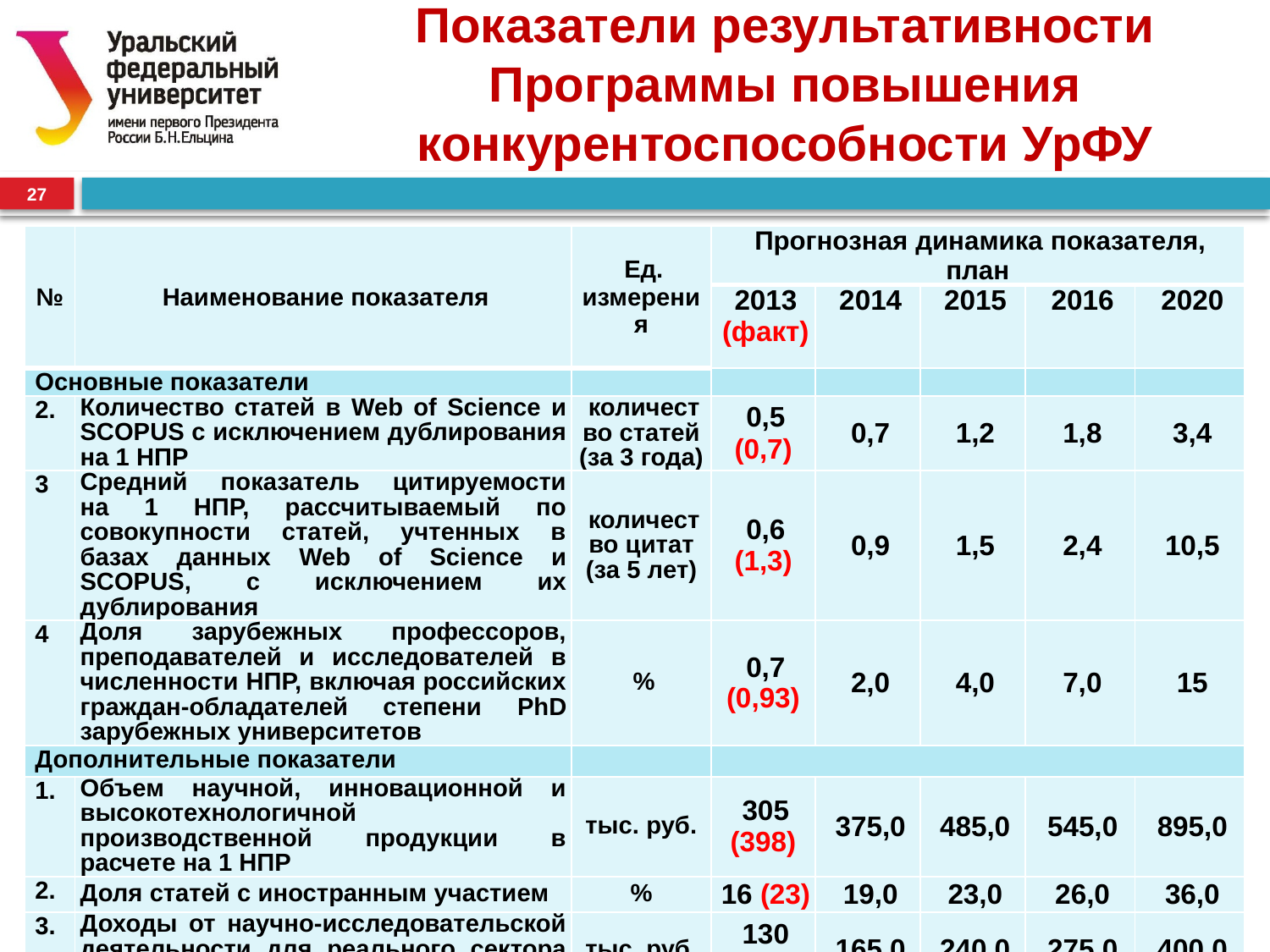

0
# Показатели результативности Программы повышения конкурентоспособности УрФУ
27
| № | Наименование показателя | Ед. измерения | Прогнозная динамика показателя, план |  |  |  |  |
| --- | --- | --- | --- | --- | --- | --- | --- |
|  |  |  | 2013 (факт) | 2014 | 2015 | 2016 | 2020 |
| Основные показатели |  |  |  |  |  |  |  |
| 2. | Количество статей в Web of Science и SCOPUS с исключением дублирования на 1 НПР | количество статей (за 3 года) | 0,5 (0,7) | 0,7 | 1,2 | 1,8 | 3,4 |
| 3 | Средний показатель цитируемости на 1 НПР, рассчитываемый по совокупности статей, учтенных в базах данных Web of Science и SCOPUS, с исключением их дублирования | количество цитат (за 5 лет) | 0,6 (1,3) | 0,9 | 1,5 | 2,4 | 10,5 |
| 4 | Доля зарубежных профессоров, преподавателей и исследователей в численности НПР, включая российских граждан-обладателей степени PhD зарубежных университетов | % | 0,7 (0,93) | 2,0 | 4,0 | 7,0 | 15 |
| Дополнительные показатели |  |  |  |  |  |  |  |
| 1. | Объем научной, инновационной и высокотехнологичной производственной продукции в расчете на 1 НПР | тыс. руб. | 305 (398) | 375,0 | 485,0 | 545,0 | 895,0 |
| 2. | Доля статей с иностранным участием | % | 16 (23) | 19,0 | 23,0 | 26,0 | 36,0 |
| 3. | Доходы от научно-исследовательской деятельности для реального сектора на одного ППС | тыс. руб. | 130 (141) | 165,0 | 240,0 | 275,0 | 400,0 |